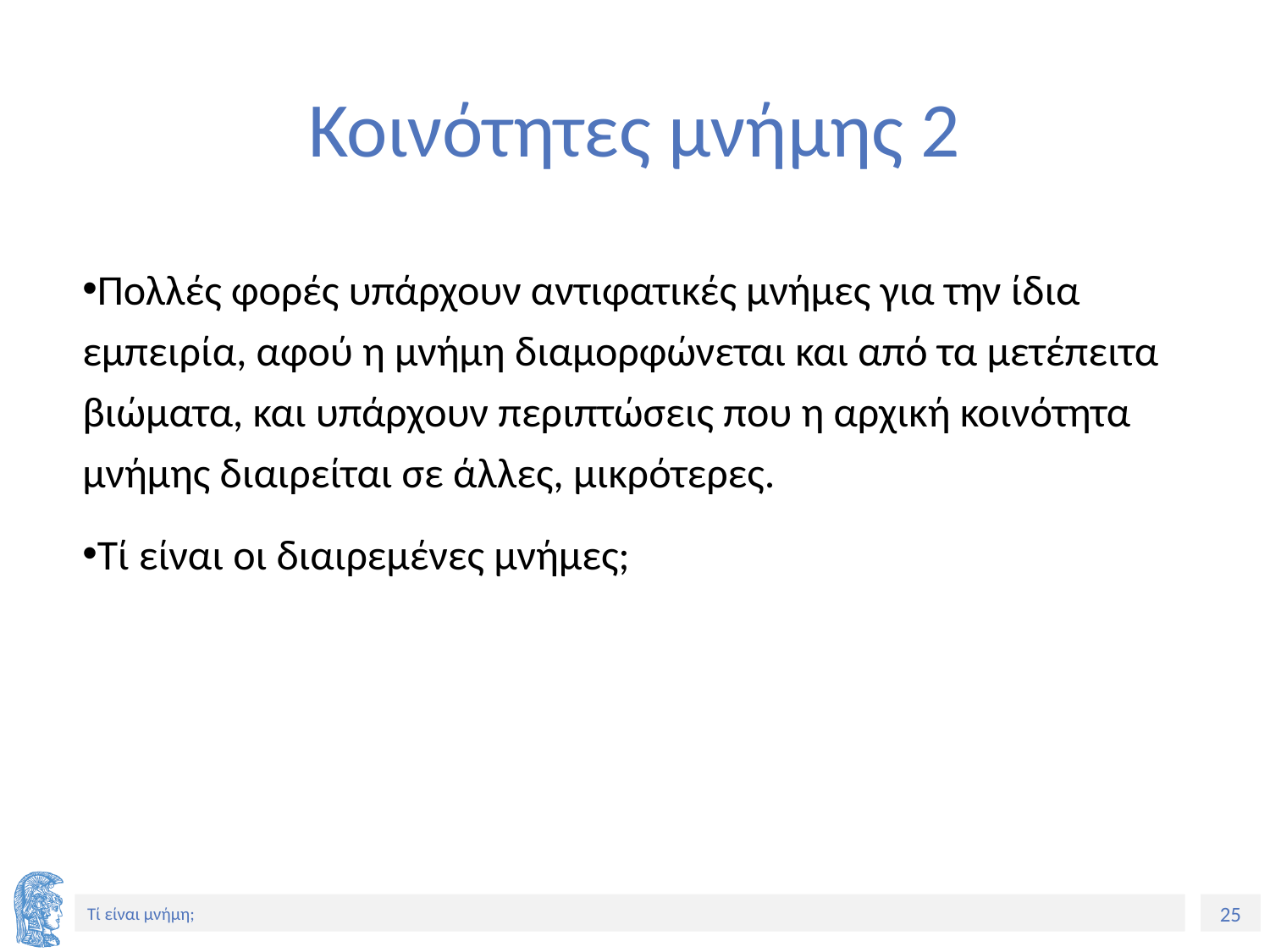

# Κοινότητες μνήμης 2
Πολλές φορές υπάρχουν αντιφατικές μνήμες για την ίδια εμπειρία, αφού η μνήμη διαμορφώνεται και από τα μετέπειτα βιώματα, και υπάρχουν περιπτώσεις που η αρχική κοινότητα μνήμης διαιρείται σε άλλες, μικρότερες.
Τί είναι οι διαιρεμένες μνήμες;